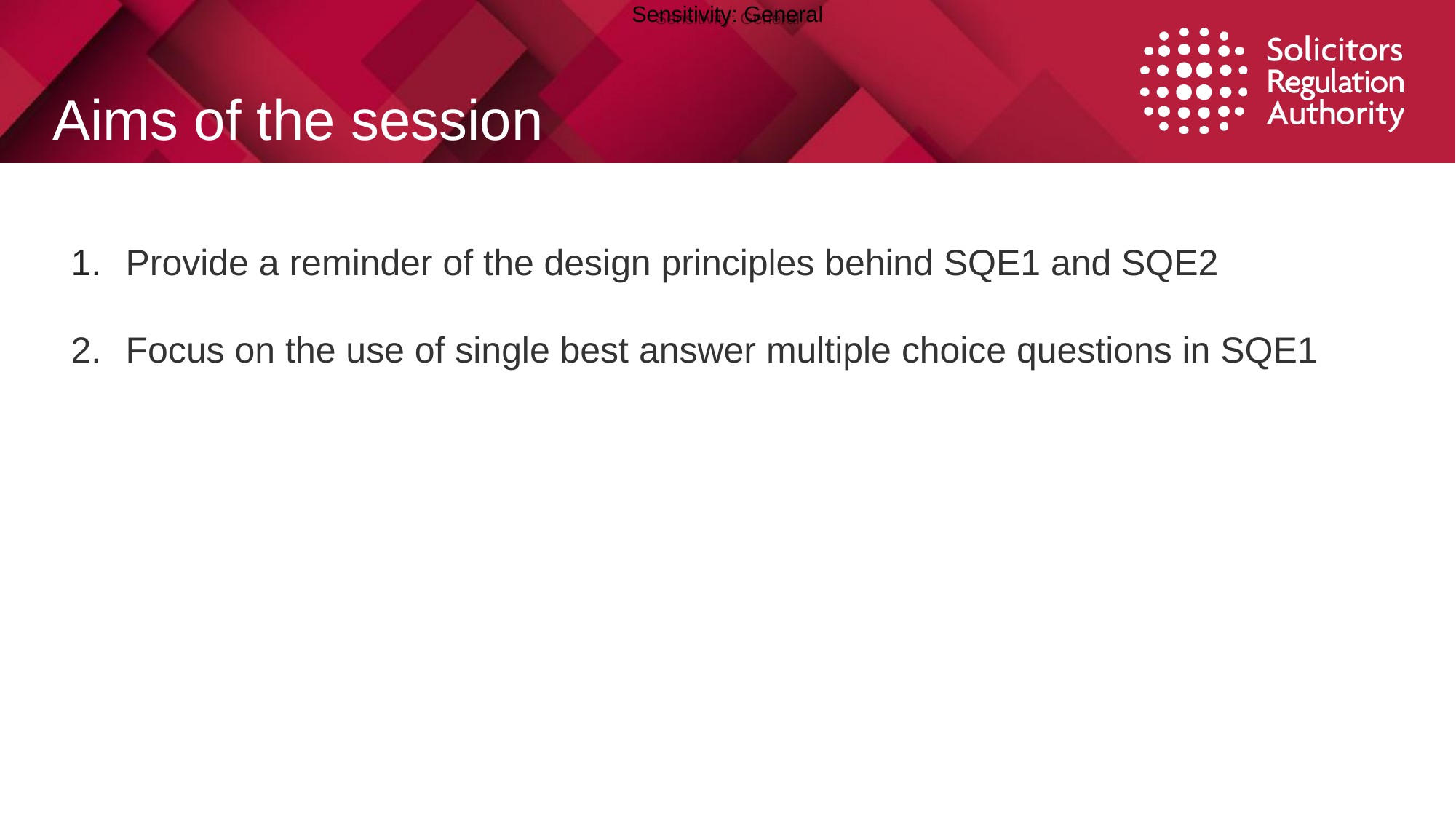

# Aims of the session
Provide a reminder of the design principles behind SQE1 and SQE2

Focus on the use of single best answer multiple choice questions in SQE1